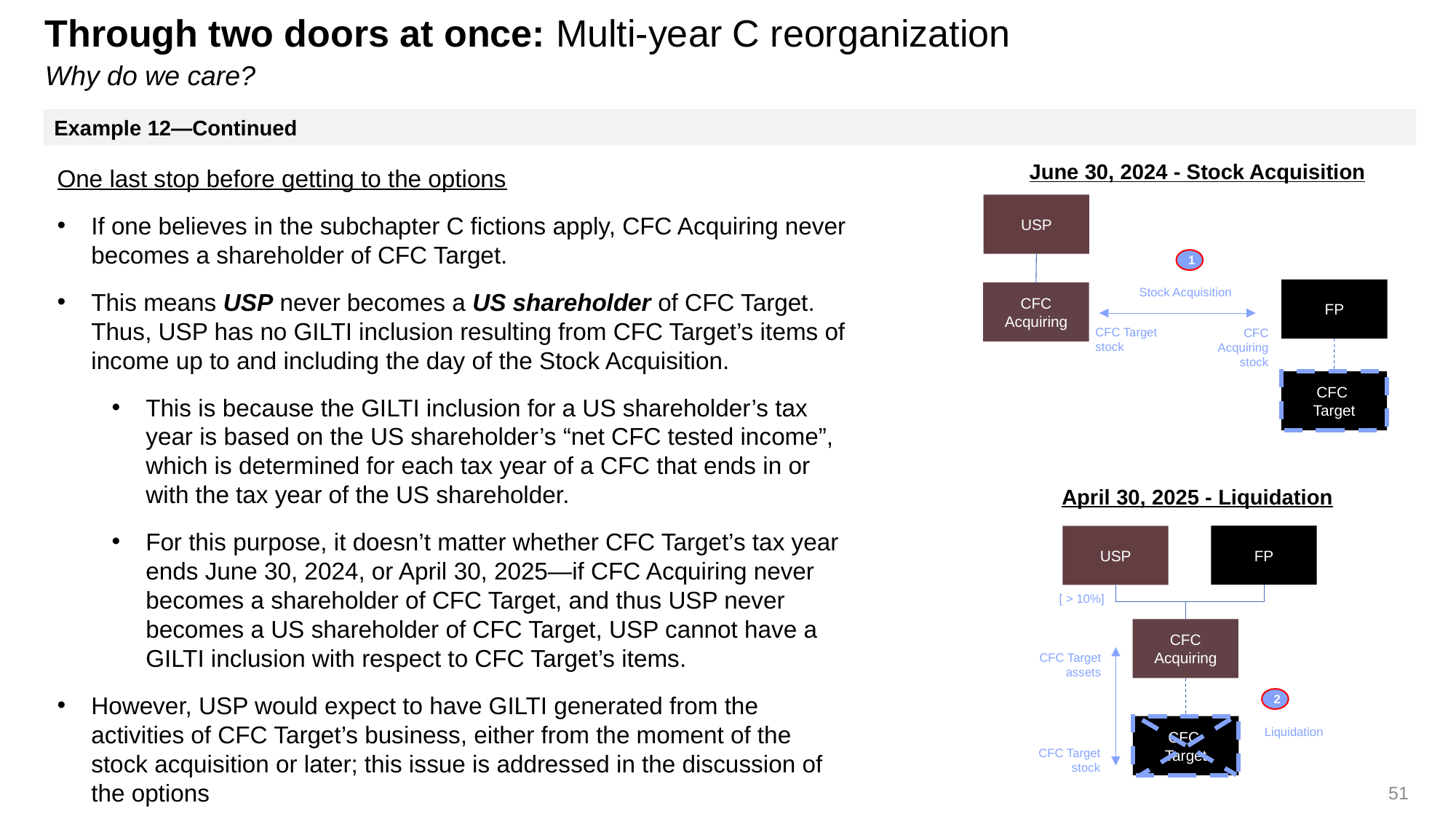

# Through two doors at once: Multi-year C reorganization Why do we care?
Example 12—Continued
June 30, 2024 - Stock Acquisition
One last stop before getting to the options
If one believes in the subchapter C fictions apply, CFC Acquiring never becomes a shareholder of CFC Target.
This means USP never becomes a US shareholder of CFC Target. Thus, USP has no GILTI inclusion resulting from CFC Target’s items of income up to and including the day of the Stock Acquisition.
This is because the GILTI inclusion for a US shareholder’s tax year is based on the US shareholder’s “net CFC tested income”, which is determined for each tax year of a CFC that ends in or with the tax year of the US shareholder.
For this purpose, it doesn’t matter whether CFC Target’s tax year ends June 30, 2024, or April 30, 2025—if CFC Acquiring never becomes a shareholder of CFC Target, and thus USP never becomes a US shareholder of CFC Target, USP cannot have a GILTI inclusion with respect to CFC Target’s items.
However, USP would expect to have GILTI generated from the activities of CFC Target’s business, either from the moment of the stock acquisition or later; this issue is addressed in the discussion of the options

USP
1
Stock Acquisition
FP
CFC Acquiring
CFC Target stock
CFC Acquiring stock
CFC
Target
April 30, 2025 - Liquidation
FP
USP
[ > 10%]
CFC Acquiring
CFC Target assets
2
CFC
Target
Liquidation
CFC Target stock
51